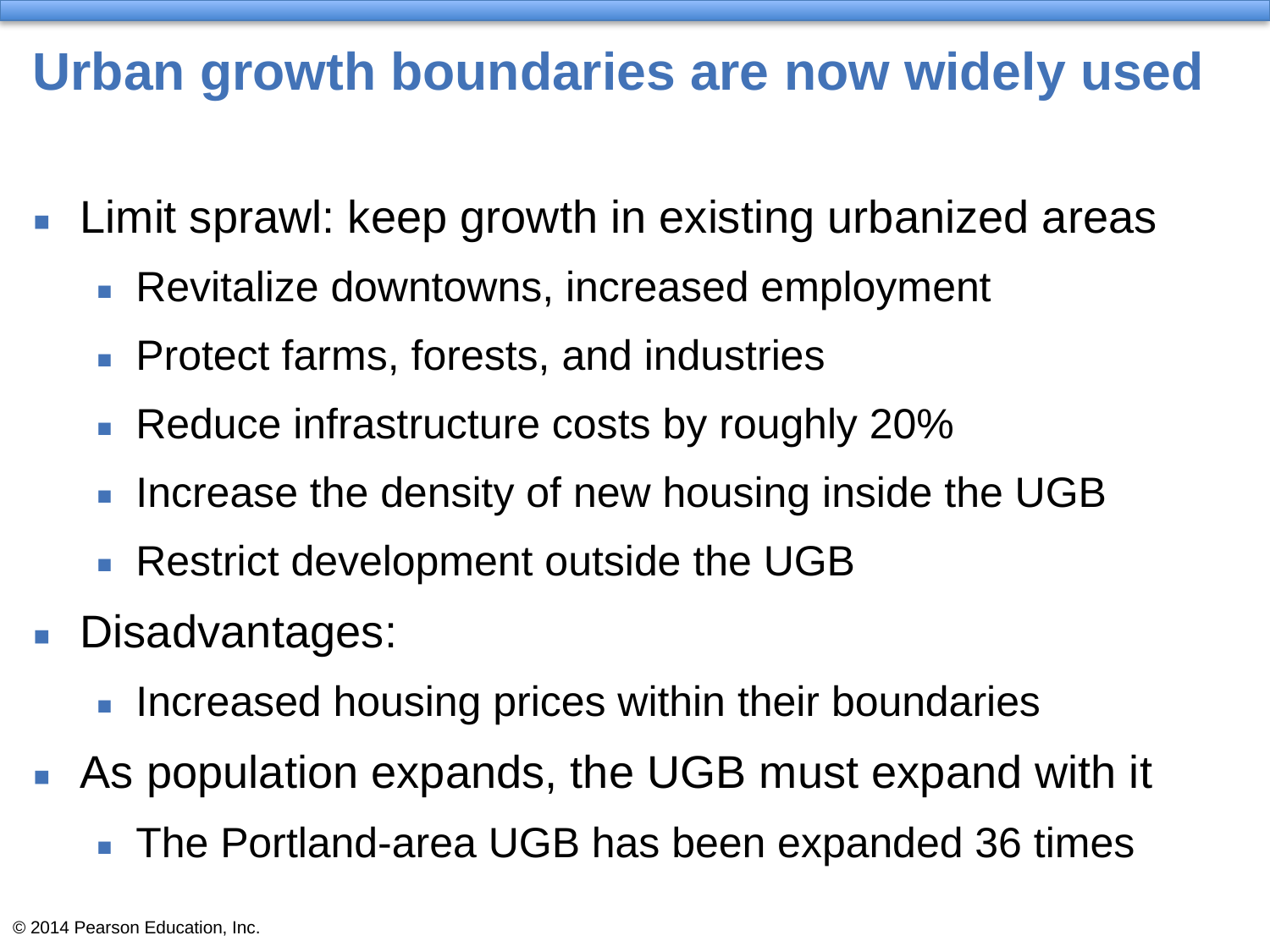

# Urban growth boundaries are now widely used
Limit sprawl: keep growth in existing urbanized areas
Revitalize downtowns, increased employment
Protect farms, forests, and industries
Reduce infrastructure costs by roughly 20%
Increase the density of new housing inside the UGB
Restrict development outside the UGB
Disadvantages:
Increased housing prices within their boundaries
As population expands, the UGB must expand with it
The Portland-area UGB has been expanded 36 times